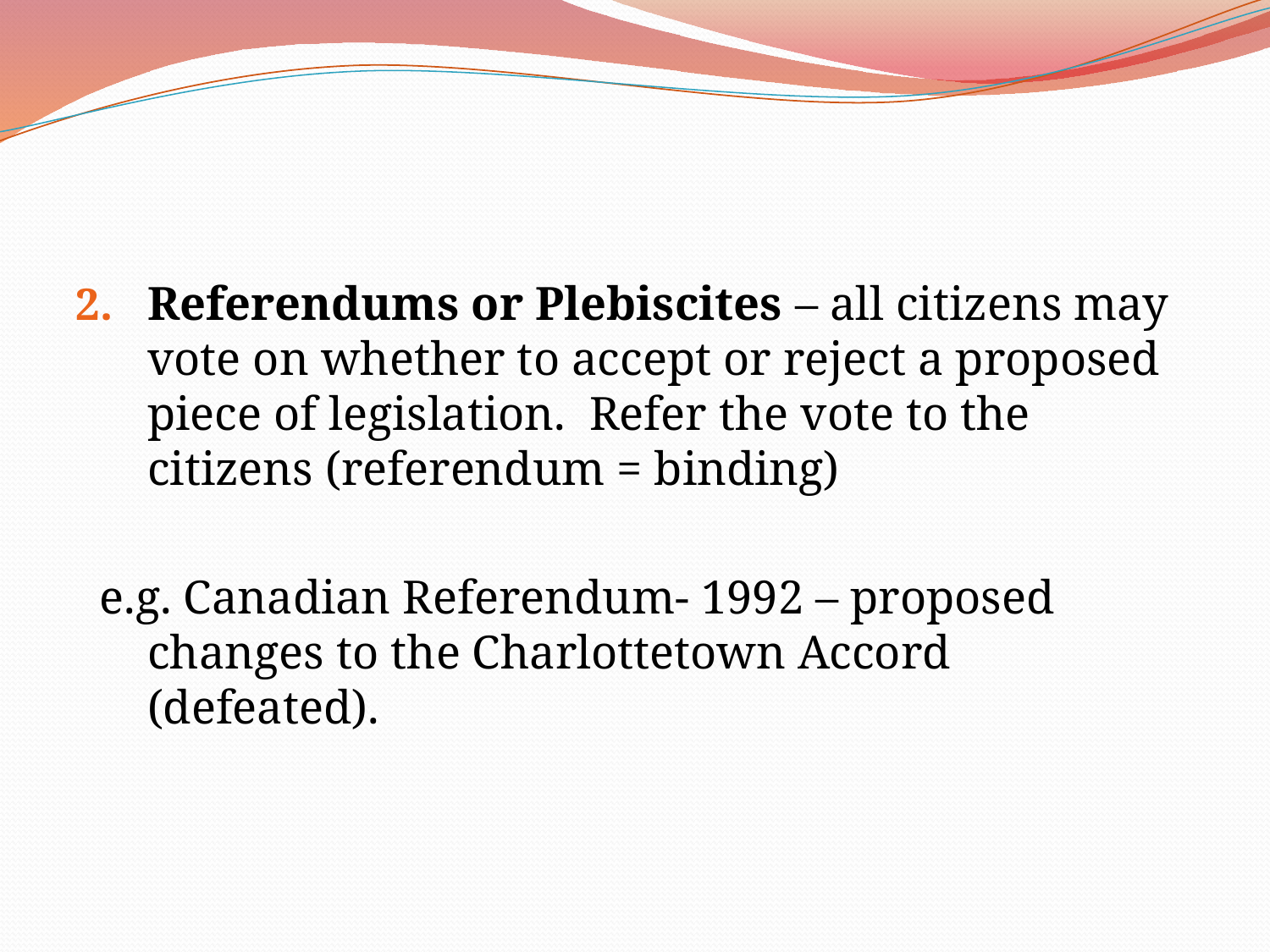

#
Referendums or Plebiscites – all citizens may vote on whether to accept or reject a proposed piece of legislation.  Refer the vote to the citizens (referendum = binding)

  e.g. Canadian Referendum- 1992 – proposed changes to the Charlottetown Accord (defeated).